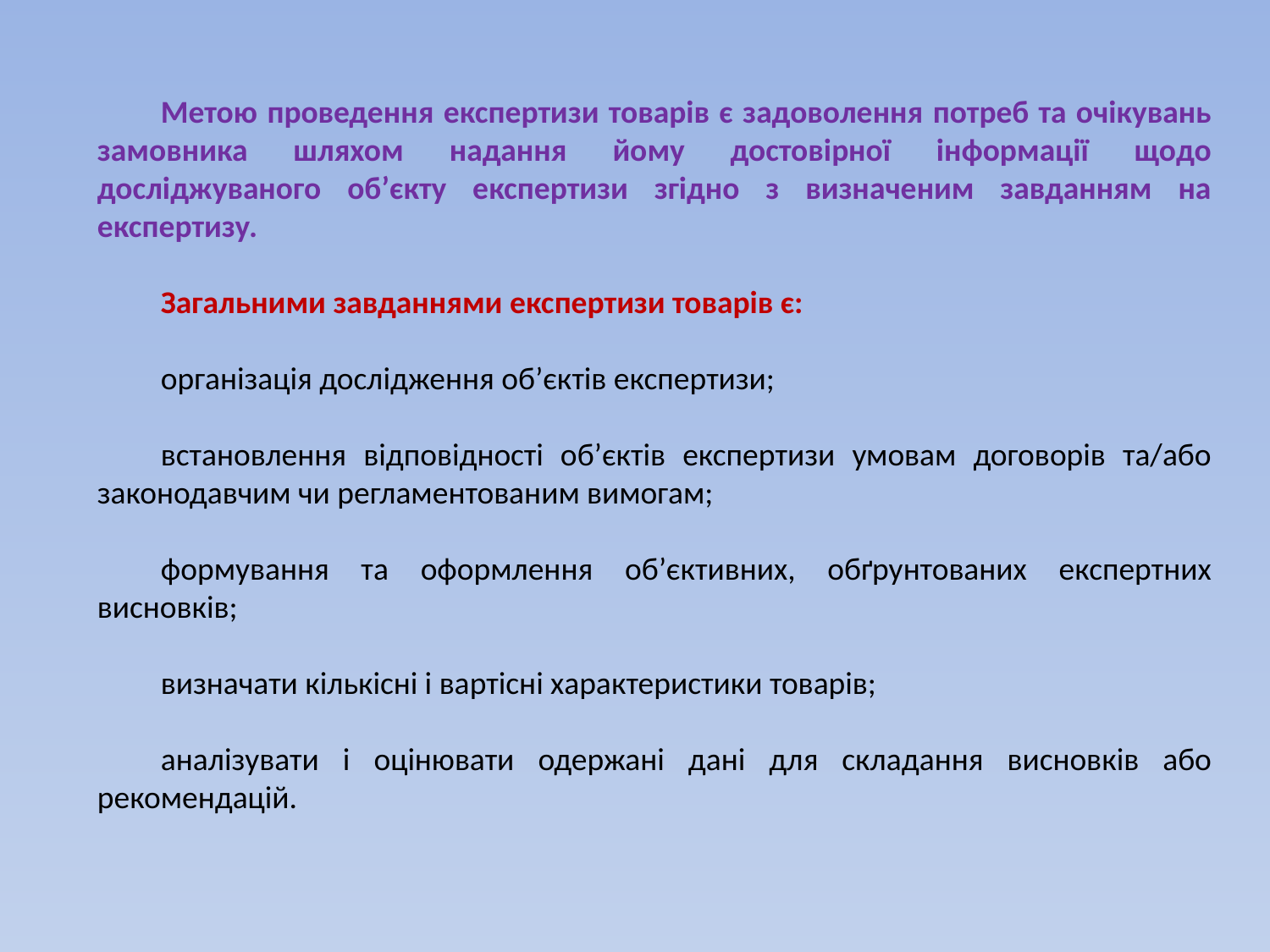

Метою проведення експертизи товарів є задоволення потреб та очікувань замовника шляхом надання йому достовірної інформації щодо досліджуваного об’єкту експертизи згідно з визначеним завданням на експертизу.

Загальними завданнями експертизи товарів є:

організація дослідження об’єктів експертизи;

встановлення відповідності об’єктів експертизи умовам договорів та/або законодавчим чи регламентованим вимогам;

формування та оформлення об’єктивних, обґрунтованих експертних висновків;

визначати кількісні і вартісні характеристики товарів;

аналізувати і оцінювати одержані дані для складання висновків або рекомендацій.